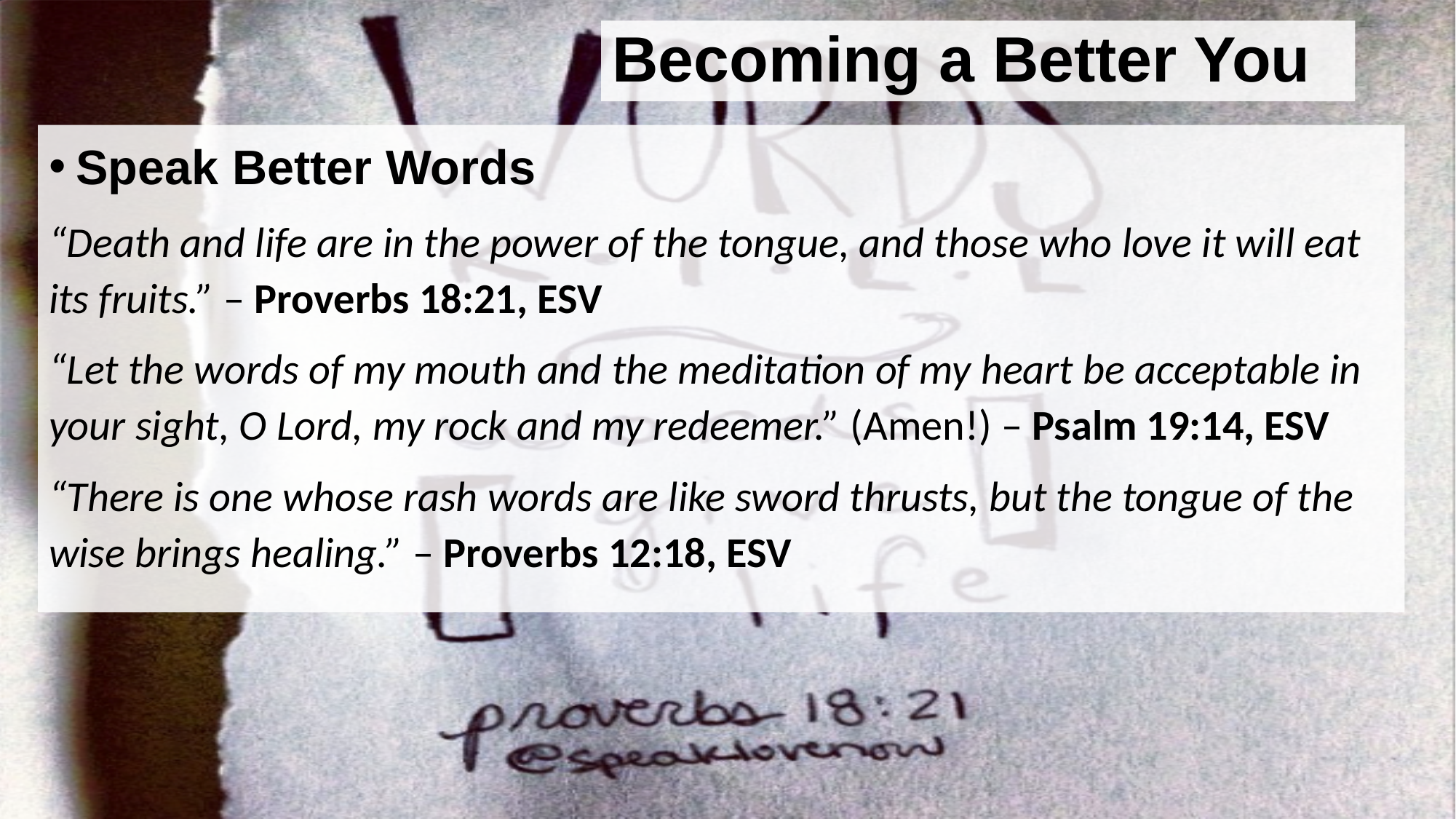

# Becoming a Better You
Speak Better Words
“Death and life are in the power of the tongue, and those who love it will eat its fruits.” – Proverbs 18:21, ESV
“Let the words of my mouth and the meditation of my heart be acceptable in your sight, O Lord, my rock and my redeemer.” (Amen!) – Psalm 19:14, ESV
“There is one whose rash words are like sword thrusts, but the tongue of the wise brings healing.” – Proverbs 12:18, ESV